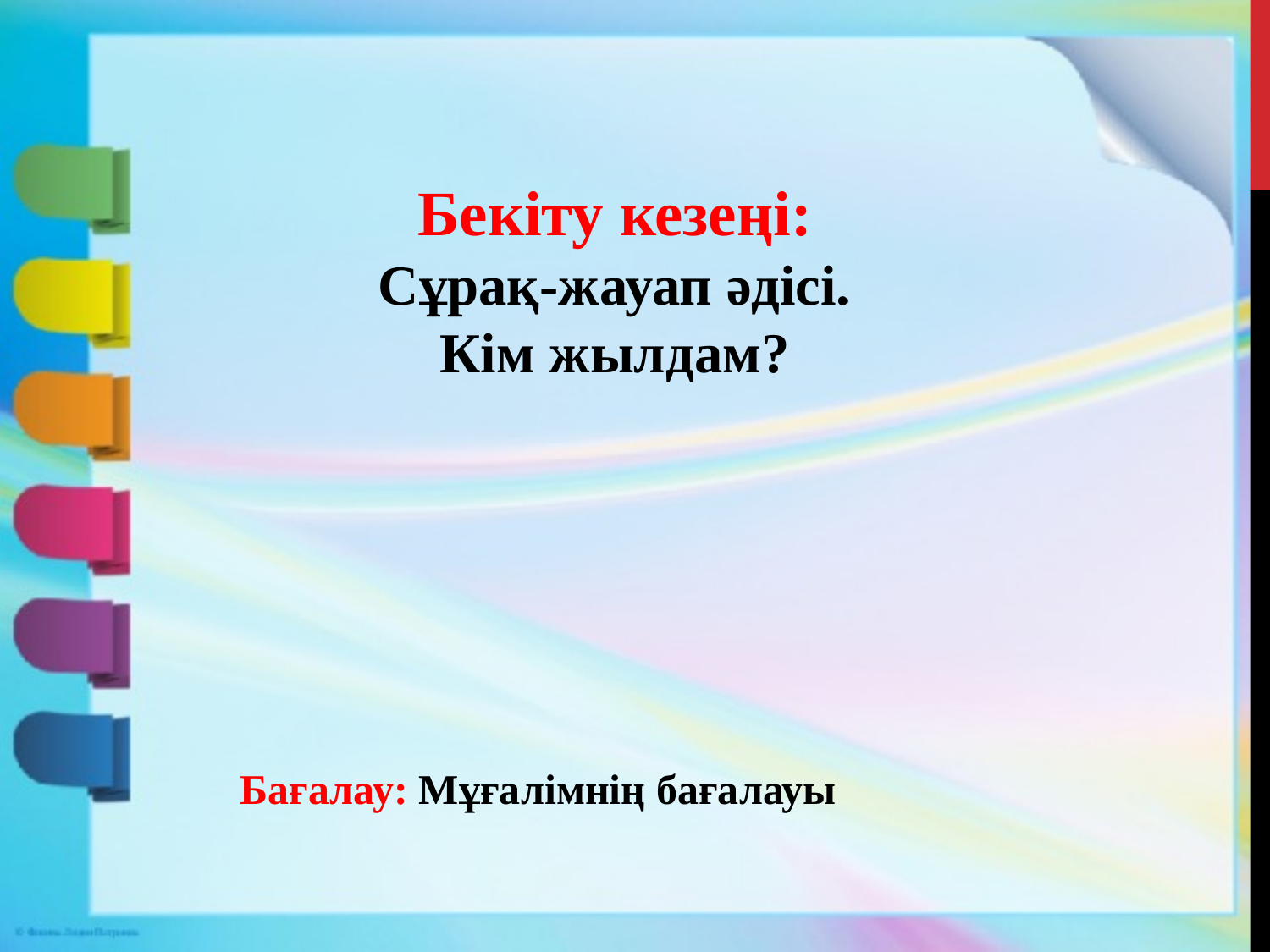

Бекіту кезеңі:
Сұрақ-жауап әдісі.
Кім жылдам?
Бағалау: Мұғалімнің бағалауы